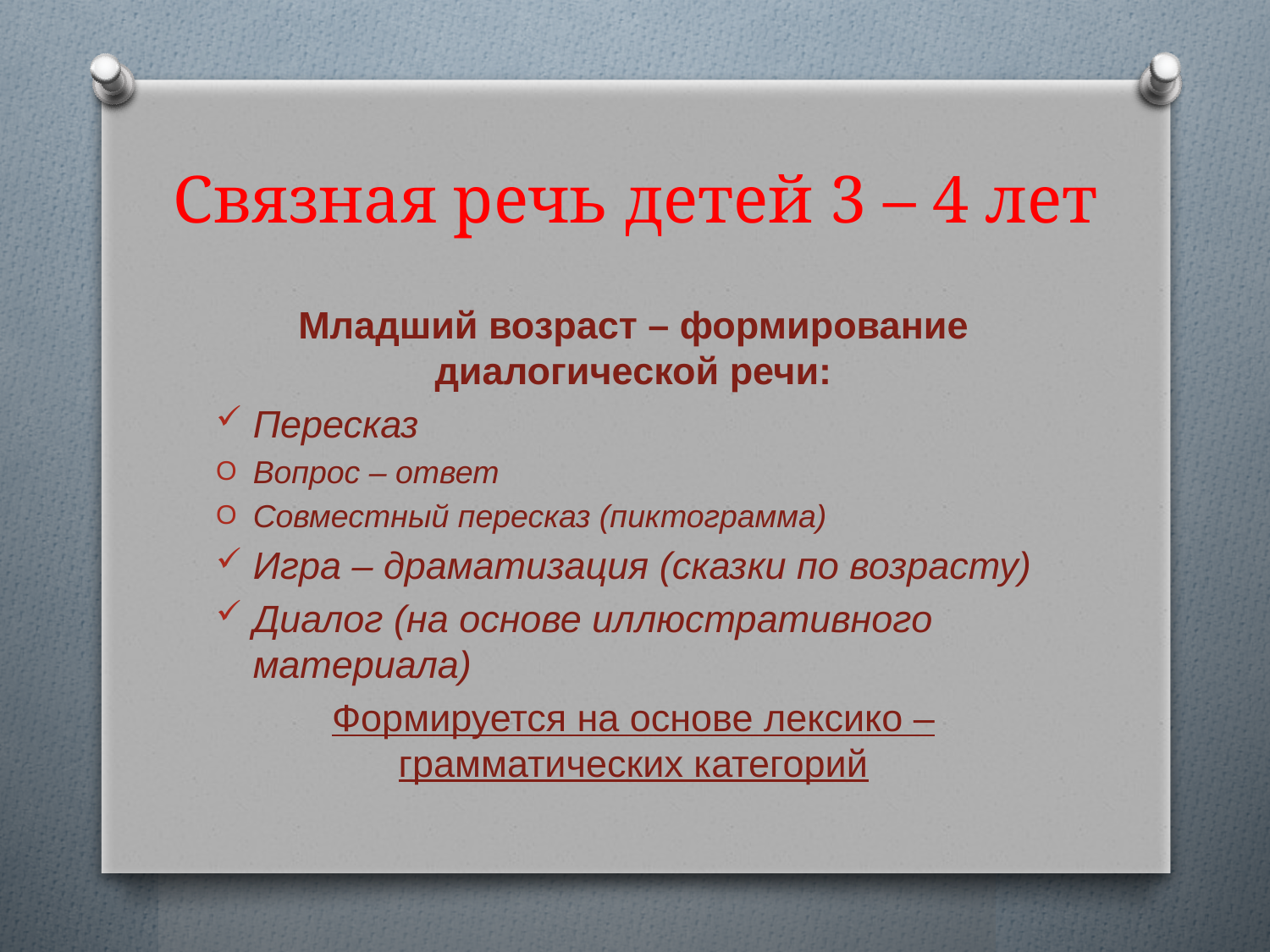

# Связная речь детей 3 – 4 лет
Младший возраст – формирование диалогической речи:
Пересказ
Вопрос – ответ
Совместный пересказ (пиктограмма)
Игра – драматизация (сказки по возрасту)
Диалог (на основе иллюстративного материала)
Формируется на основе лексико – грамматических категорий